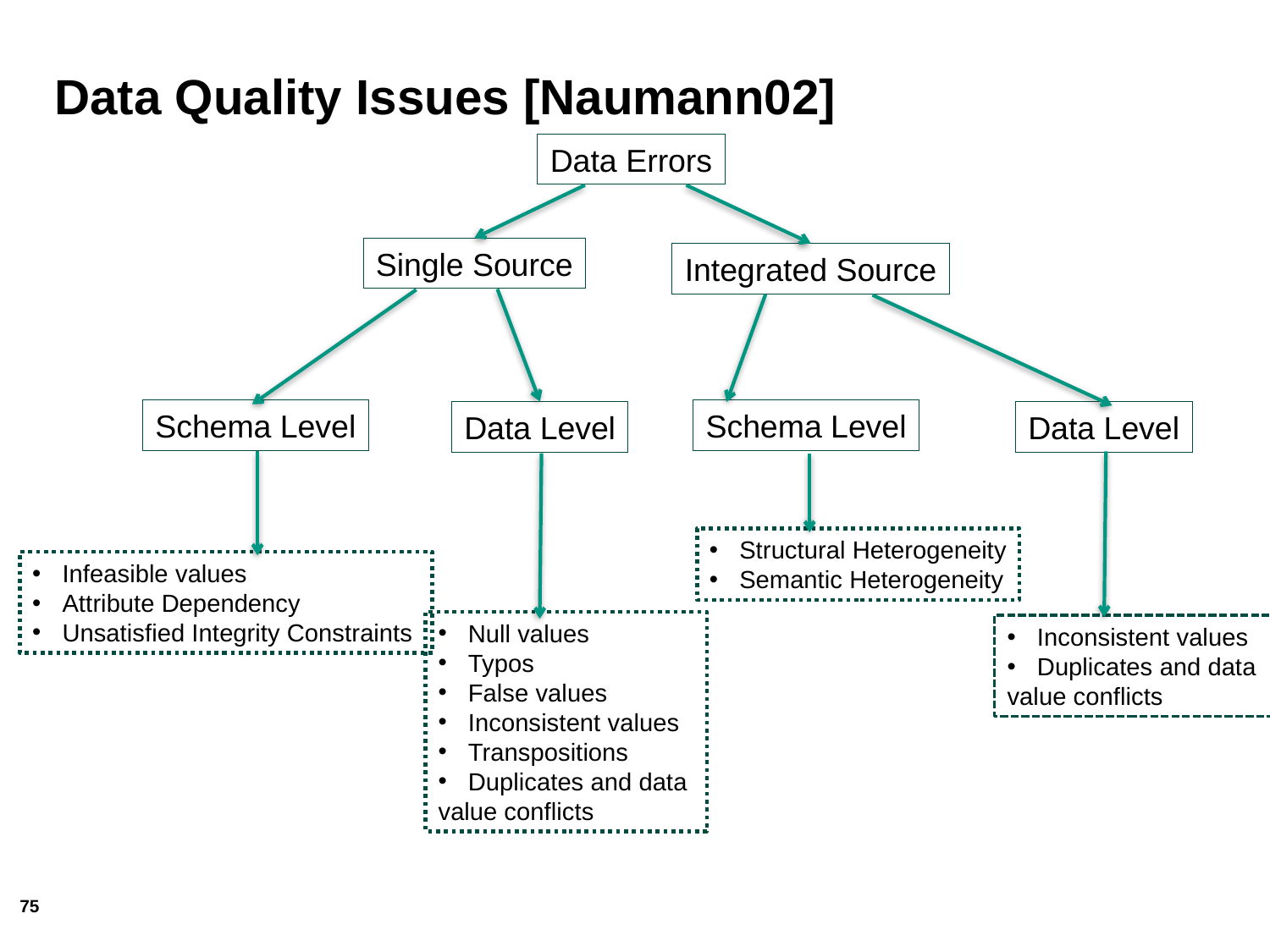

# Data Quality Issues [Naumann02]
Data Errors
Single Source
Integrated Source
Schema Level
Schema Level
Data Level
Data Level
Structural Heterogeneity
Semantic Heterogeneity
Infeasible values
Attribute Dependency
Unsatisfied Integrity Constraints
Null values
Typos
False values
Inconsistent values
Transpositions
Duplicates and data
value conflicts
Inconsistent values
Duplicates and data
value conflicts